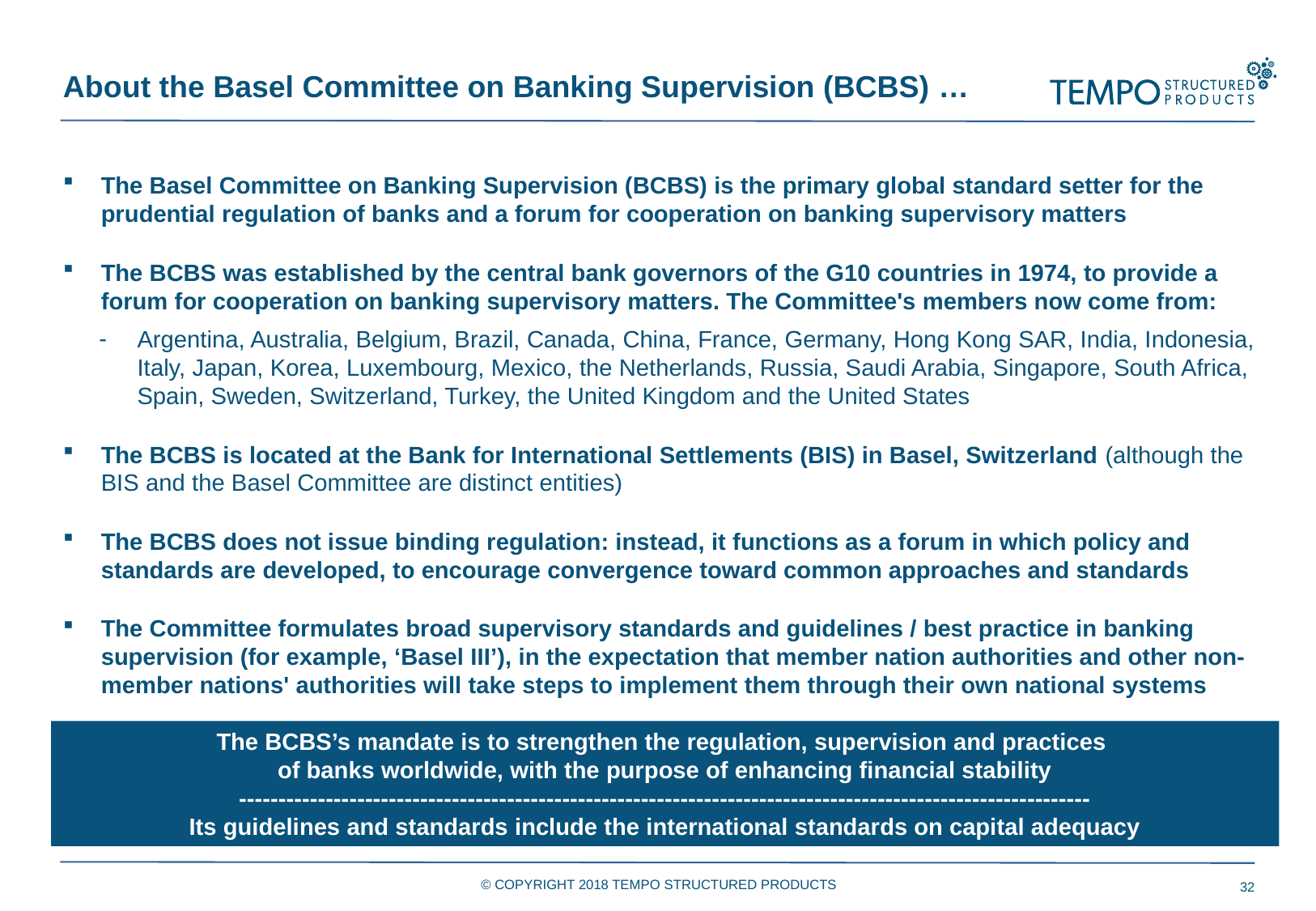

About the Basel Committee on Banking Supervision (BCBS) …
The Basel Committee on Banking Supervision (BCBS) is the primary global standard setter for the prudential regulation of banks and a forum for cooperation on banking supervisory matters
The BCBS was established by the central bank governors of the G10 countries in 1974, to provide a forum for cooperation on banking supervisory matters. The Committee's members now come from:
Argentina, Australia, Belgium, Brazil, Canada, China, France, Germany, Hong Kong SAR, India, Indonesia, Italy, Japan, Korea, Luxembourg, Mexico, the Netherlands, Russia, Saudi Arabia, Singapore, South Africa, Spain, Sweden, Switzerland, Turkey, the United Kingdom and the United States
The BCBS is located at the Bank for International Settlements (BIS) in Basel, Switzerland (although the BIS and the Basel Committee are distinct entities)
The BCBS does not issue binding regulation: instead, it functions as a forum in which policy and standards are developed, to encourage convergence toward common approaches and standards
The Committee formulates broad supervisory standards and guidelines / best practice in banking supervision (for example, ‘Basel III’), in the expectation that member nation authorities and other non-member nations' authorities will take steps to implement them through their own national systems
The BCBS’s mandate is to strengthen the regulation, supervision and practices
of banks worldwide, with the purpose of enhancing financial stability
------------------------------------------------------------------------------------------------------------
Its guidelines and standards include the international standards on capital adequacy
© COPYRIGHT 2018 TEMPO STRUCTURED PRODUCTS
32